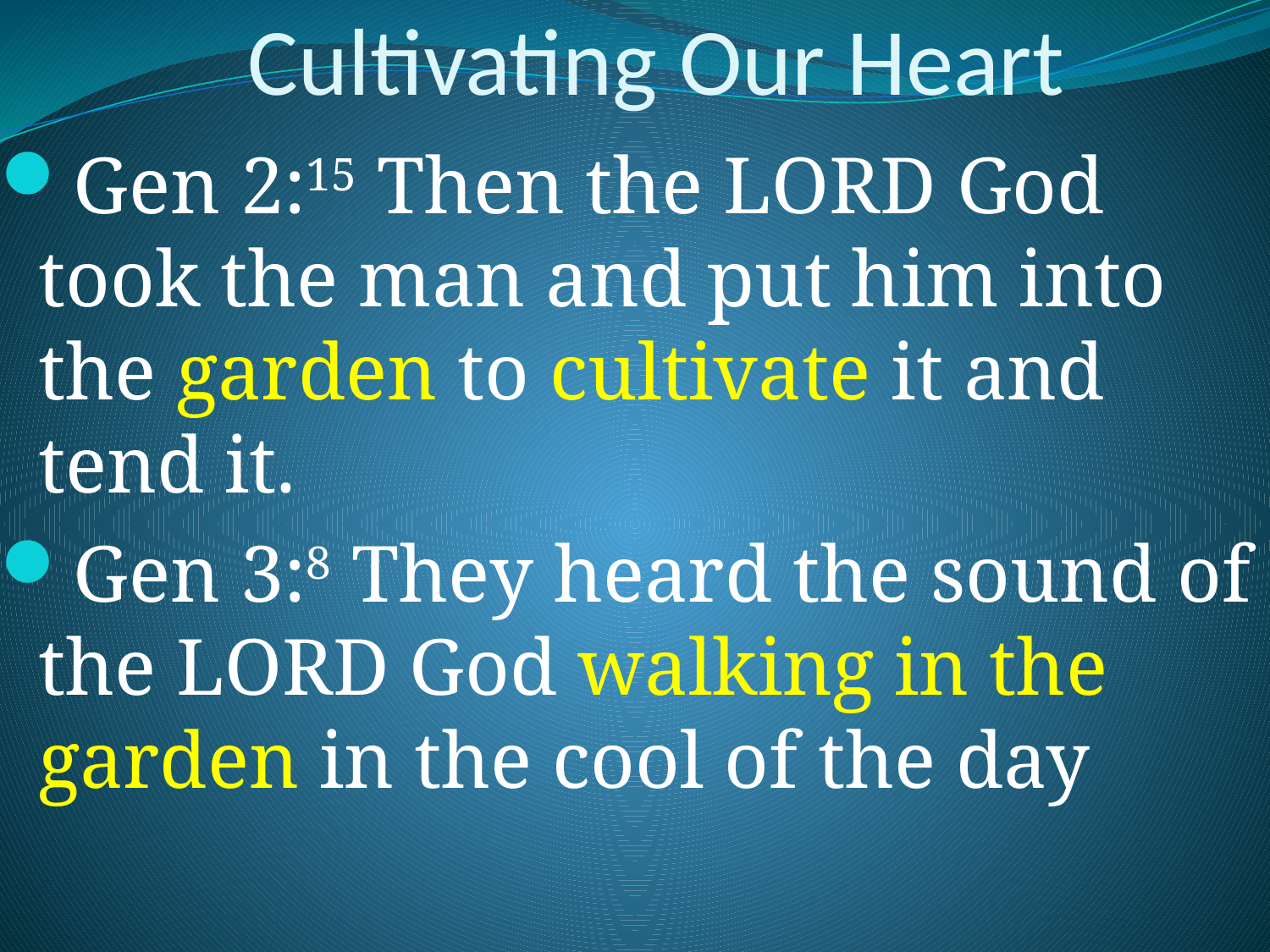

# Cultivating Our Heart
Gen 2:15 Then the LORD God took the man and put him into the garden to cultivate it and tend it.
Gen 3:8 They heard the sound of the LORD God walking in the garden in the cool of the day